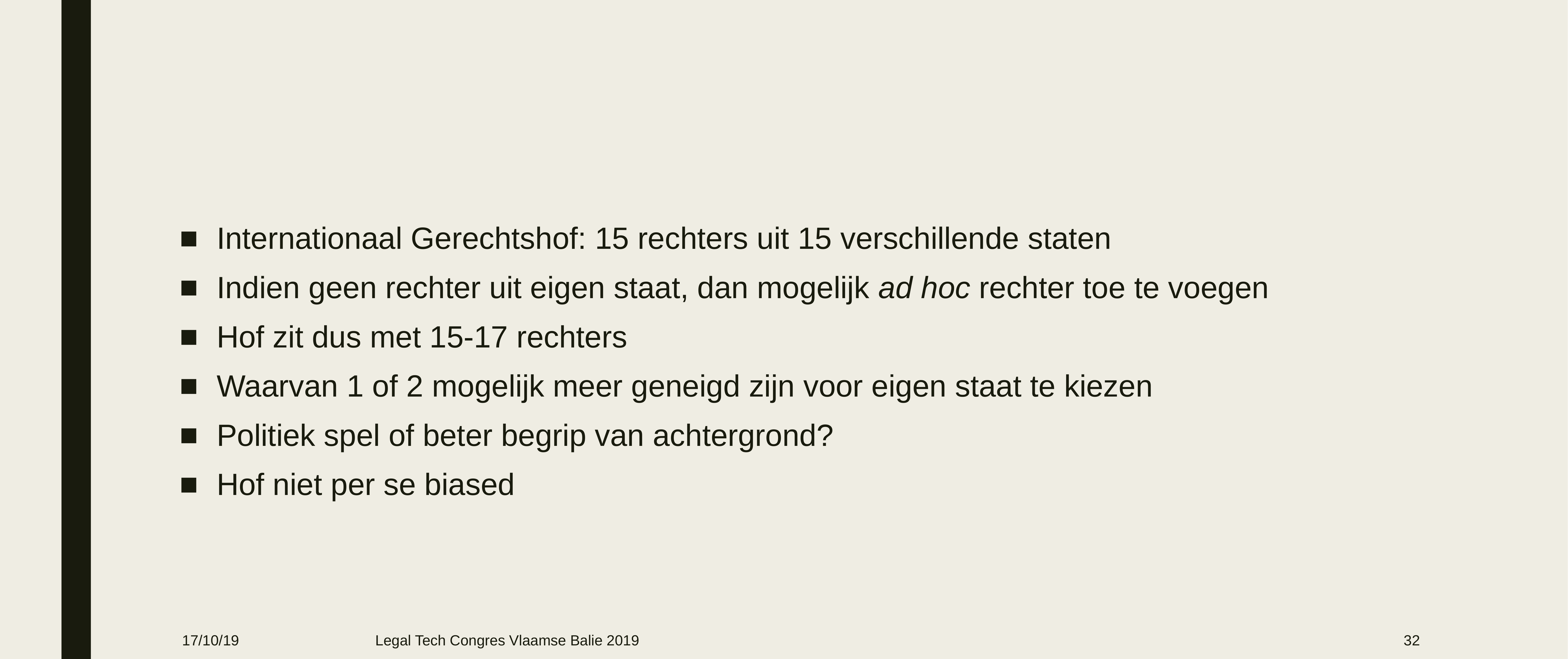

#
Internationaal Gerechtshof: 15 rechters uit 15 verschillende staten
Indien geen rechter uit eigen staat, dan mogelijk ad hoc rechter toe te voegen
Hof zit dus met 15-17 rechters
Waarvan 1 of 2 mogelijk meer geneigd zijn voor eigen staat te kiezen
Politiek spel of beter begrip van achtergrond?
Hof niet per se biased
17/10/19
Legal Tech Congres Vlaamse Balie 2019
32